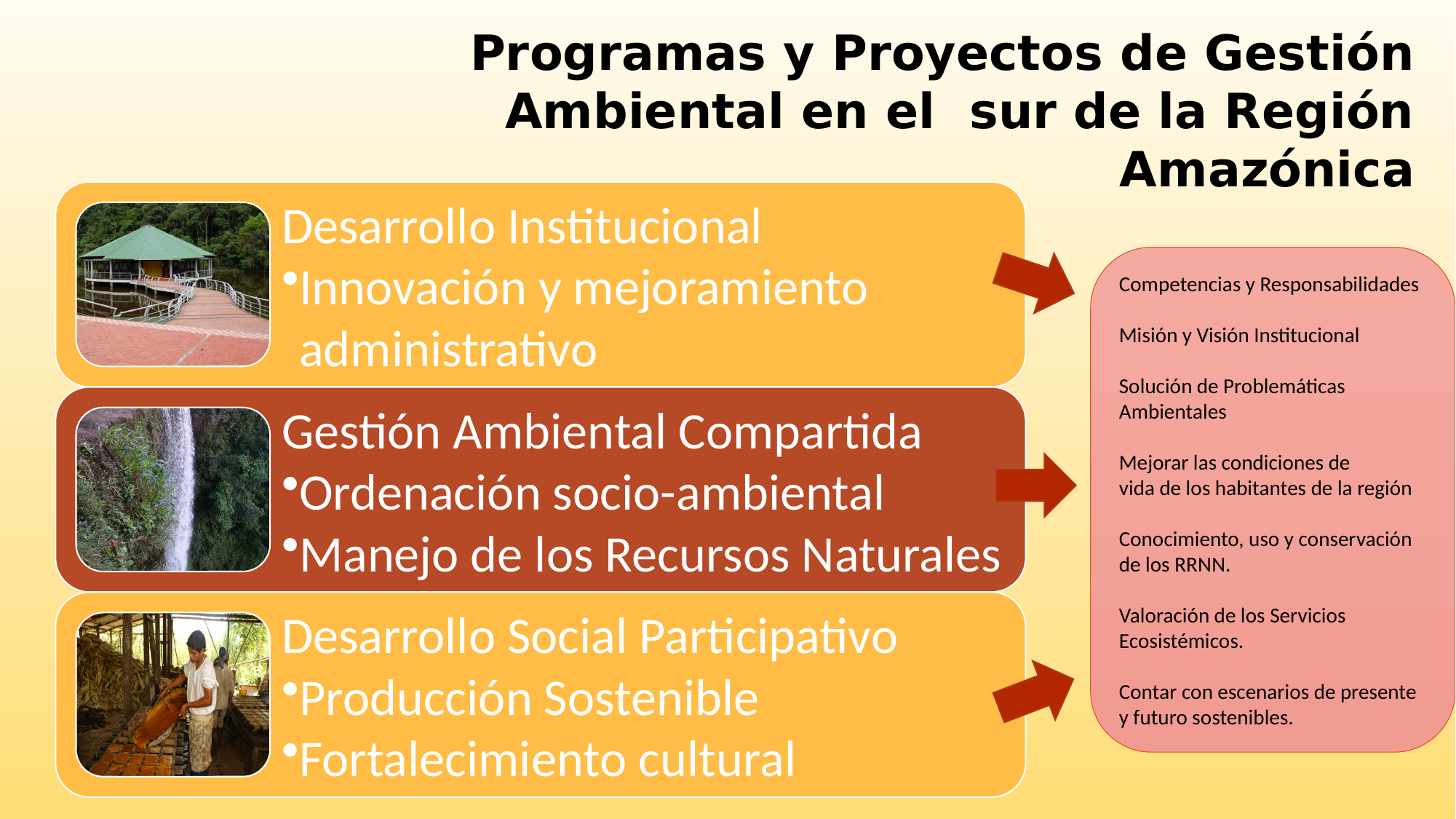

Programas y Proyectos de Gestión Ambiental en el  sur de la Región Amazónica
Desarrollo Institucional
Innovación y mejoramiento administrativo
Gestión Ambiental Compartida
Ordenación socio-ambiental
Manejo de los Recursos Naturales
Desarrollo Social Participativo
Producción Sostenible
Fortalecimiento cultural
Competencias y Responsabilidades

Misión y Visión Institucional

Solución de Problemáticas Ambientales

Mejorar las condiciones de
vida de los habitantes de la región

Conocimiento, uso y conservación
de los RRNN.

Valoración de los Servicios
Ecosistémicos.

Contar con escenarios de presente
y futuro sostenibles.